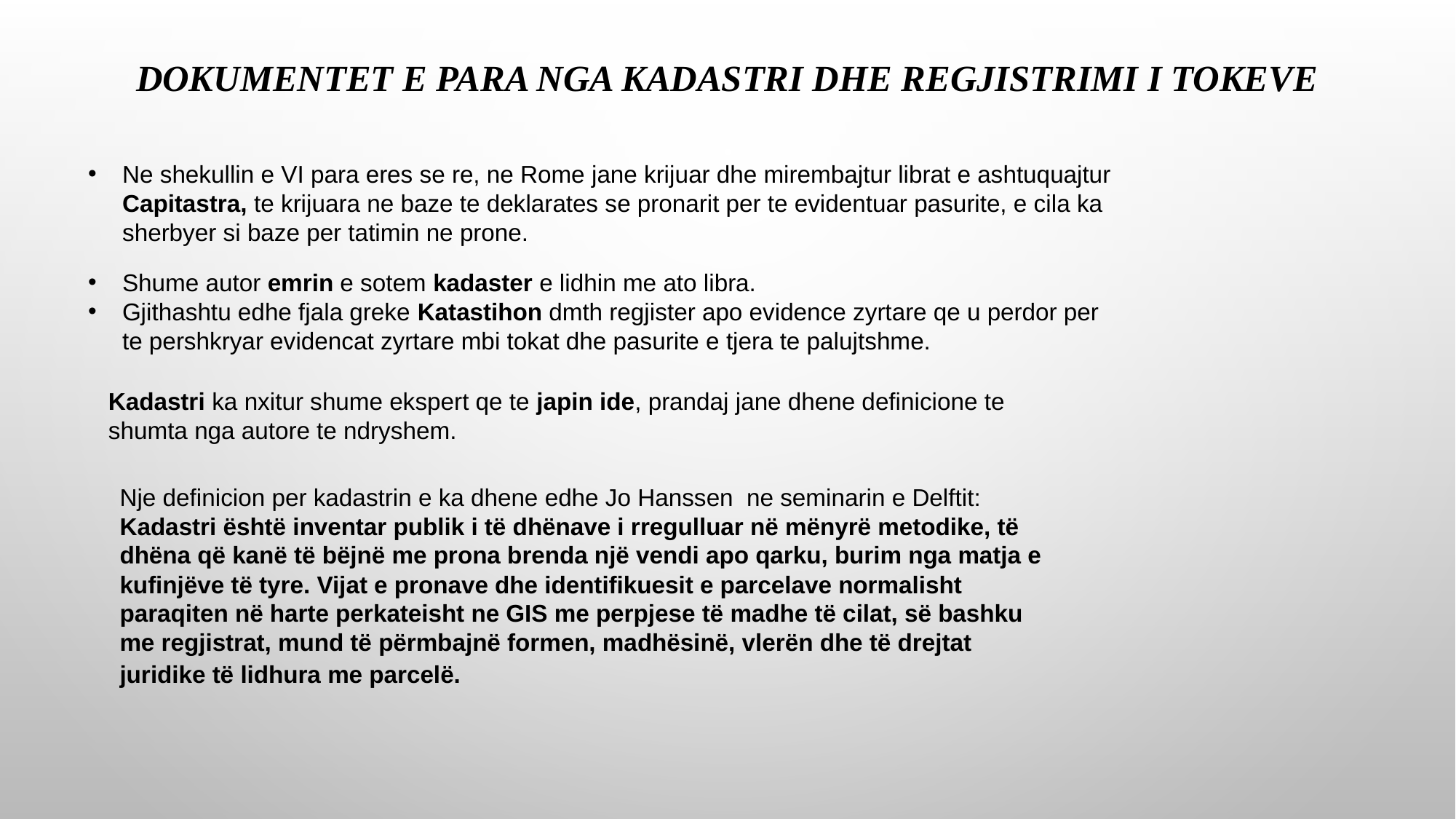

# Dokumentet e para nga kadastri dhe regjistrimi i tokeve
Ne shekullin e VI para eres se re, ne Rome jane krijuar dhe mirembajtur librat e ashtuquajtur Capitastra, te krijuara ne baze te deklarates se pronarit per te evidentuar pasurite, e cila ka sherbyer si baze per tatimin ne prone.
Shume autor emrin e sotem kadaster e lidhin me ato libra.
Gjithashtu edhe fjala greke Katastihon dmth regjister apo evidence zyrtare qe u perdor per te pershkryar evidencat zyrtare mbi tokat dhe pasurite e tjera te palujtshme.
Kadastri ka nxitur shume ekspert qe te japin ide, prandaj jane dhene definicione te shumta nga autore te ndryshem.
Nje definicion per kadastrin e ka dhene edhe Jo Hanssen  ne seminarin e Delftit:
Kadastri është inventar publik i të dhënave i rregulluar në mënyrë metodike, të dhëna që kanë të bëjnë me prona brenda një vendi apo qarku, burim nga matja e kufinjëve të tyre. Vijat e pronave dhe identifikuesit e parcelave normalisht paraqiten në harte perkateisht ne GIS me perpjese të madhe të cilat, së bashku me regjistrat, mund të përmbajnë formen, madhësinë, vlerën dhe të drejtat juridike të lidhura me parcelë.